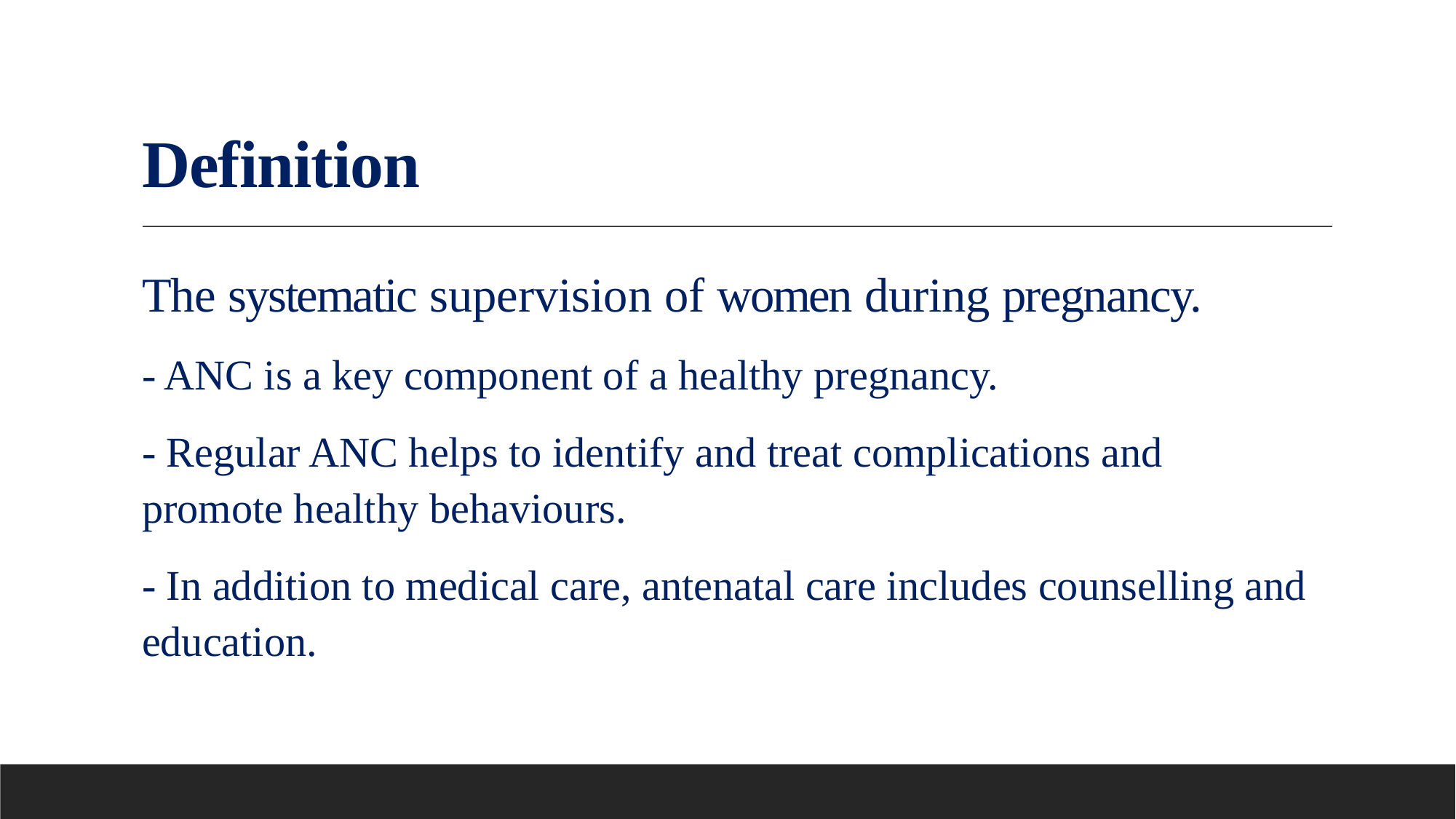

# Definition
The systematic supervision of women during pregnancy.
- ANC is a key component of a healthy pregnancy.
- Regular ANC helps to identify and treat complications and     promote healthy behaviours.
- In addition to medical care, antenatal care includes counselling and education.